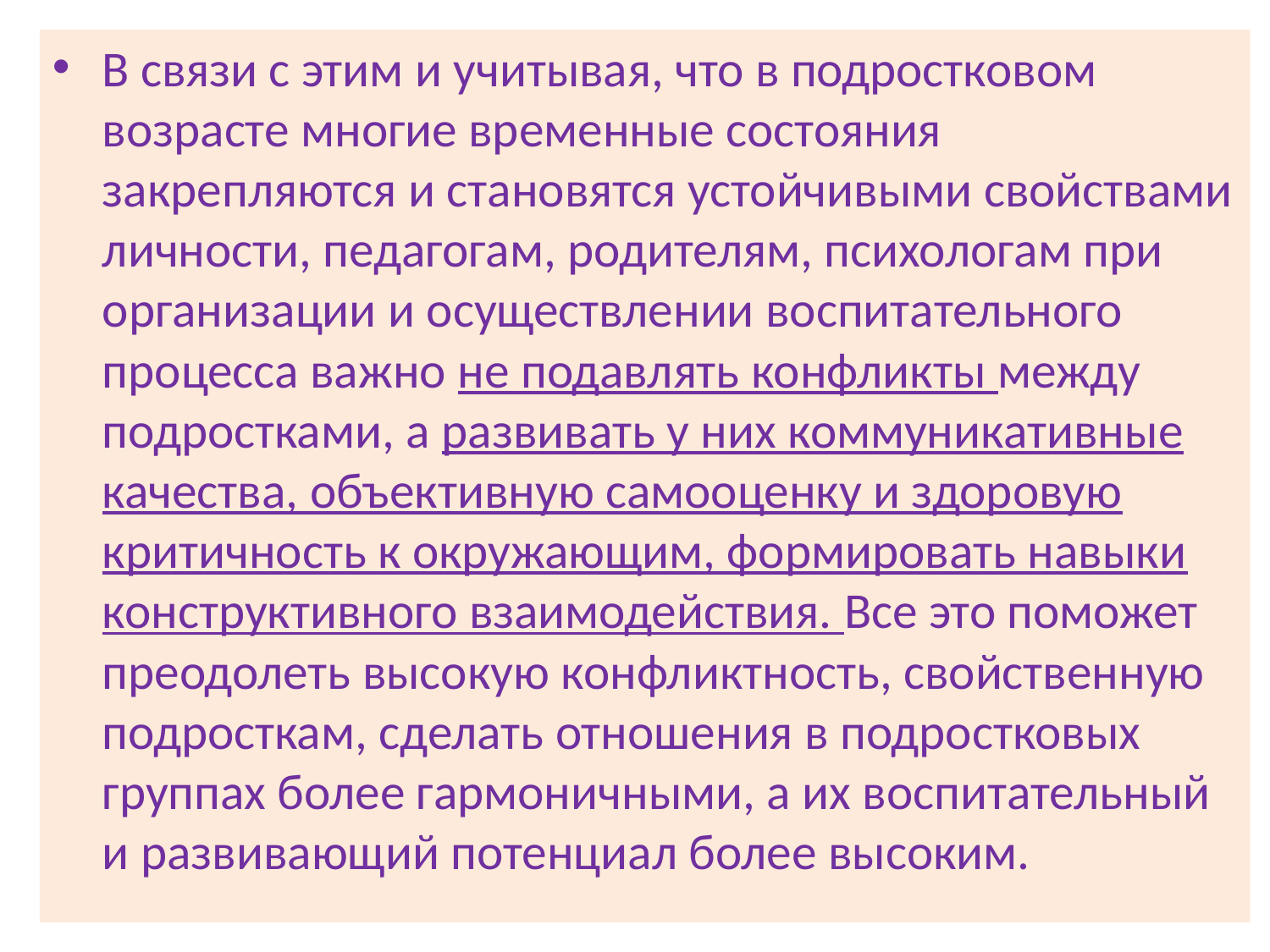

#
В связи с этим и учитывая, что в подростковом возрасте многие временные состояния закрепляются и становятся устойчивыми свойствами личности, педагогам, родителям, психологам при организации и осуществлении воспитательного процесса важно не подавлять конфликты между подростками, а развивать у них коммуникативные качества, объективную самооценку и здоровую критичность к окружающим, формировать навыки конструктивного взаимодействия. Все это поможет преодолеть высокую конфликтность, свойственную подросткам, сделать отношения в подростковых группах более гармоничными, а их воспитательный и развивающий потенциал более высоким.